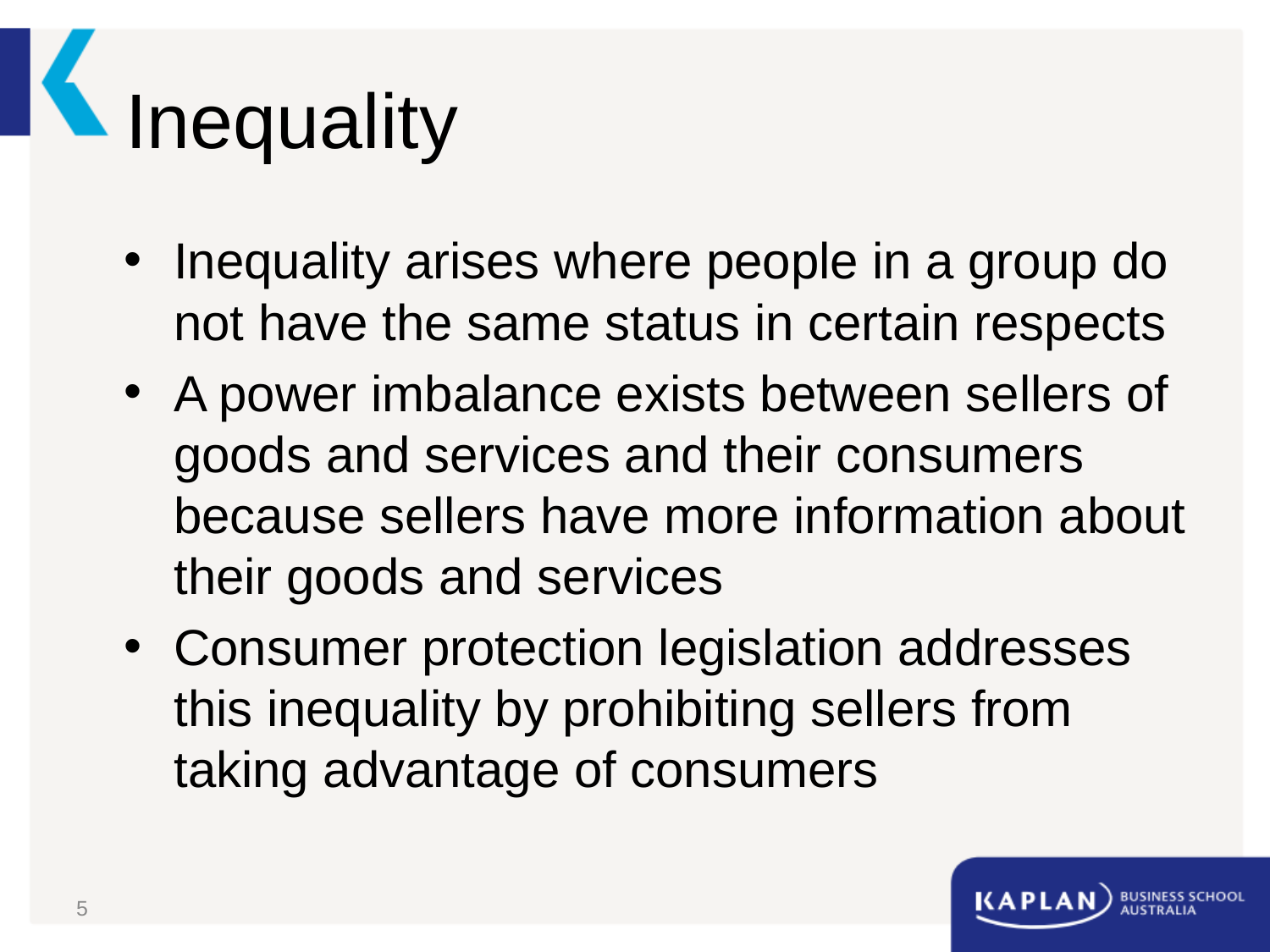

# Inequality
Inequality arises where people in a group do not have the same status in certain respects
A power imbalance exists between sellers of goods and services and their consumers because sellers have more information about their goods and services
Consumer protection legislation addresses this inequality by prohibiting sellers from taking advantage of consumers
5